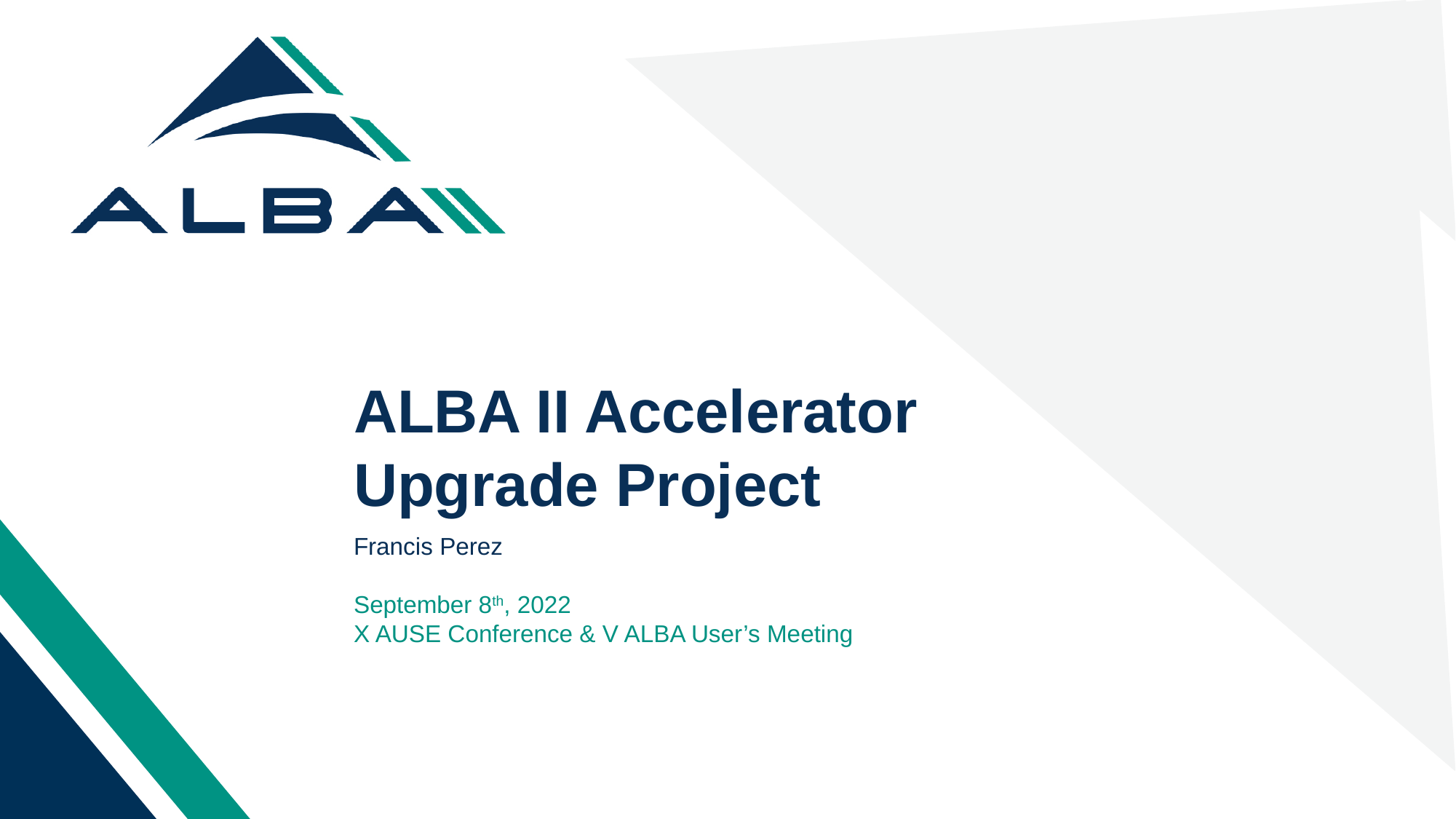

ALBA II Accelerator Upgrade Project
Francis Perez

September 8th, 2022
X AUSE Conference & V ALBA User’s Meeting